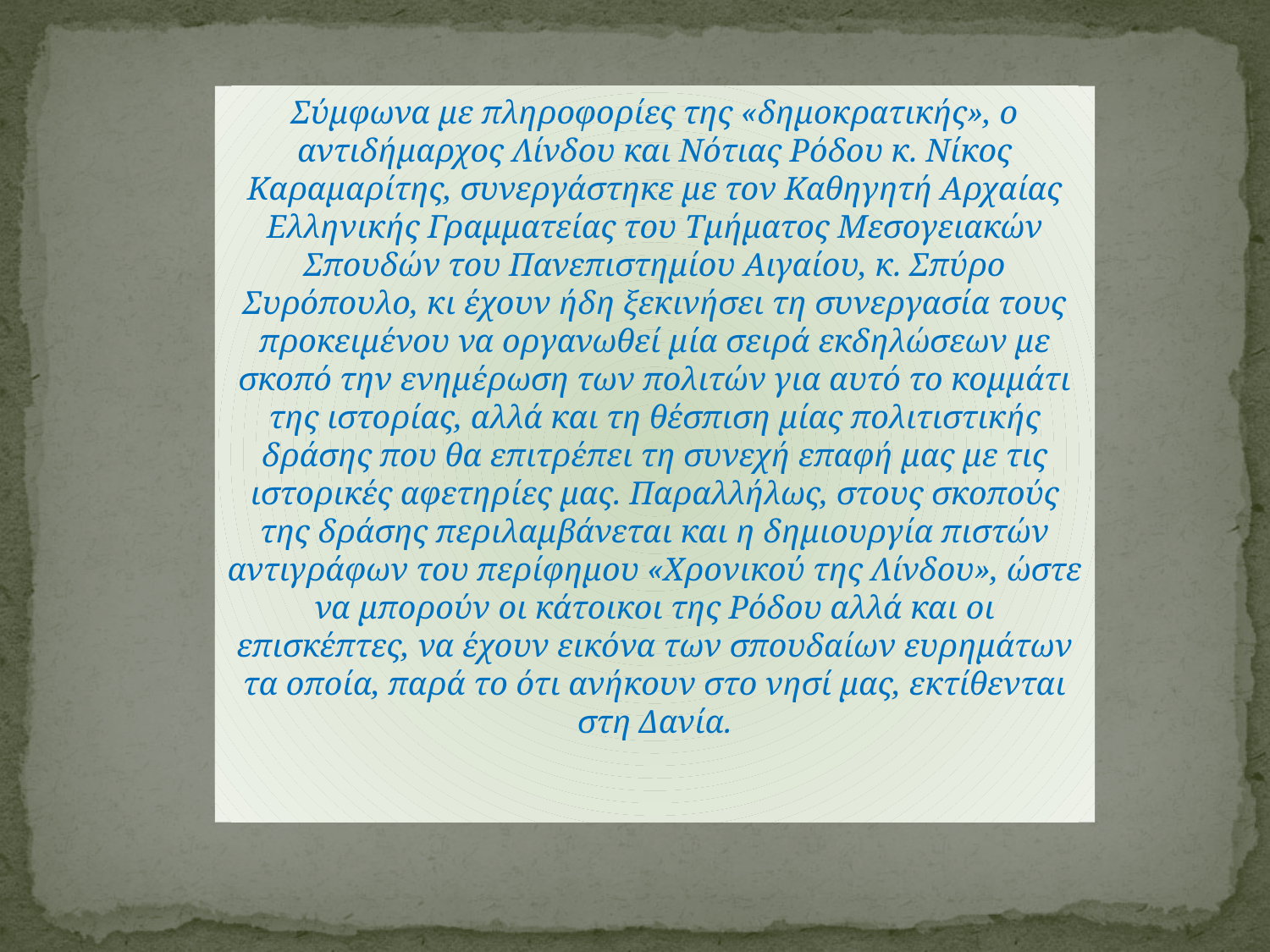

Σύμφωνα με πληροφορίες της «δημοκρατικής», ο αντιδήμαρχος Λίνδου και Νότιας Ρόδου κ. Νίκος Καραμαρίτης, συνεργάστηκε με τον Καθηγητή Αρχαίας Ελληνικής Γραμματείας του Τμήματος Μεσογειακών Σπουδών του Πανεπιστημίου Αιγαίου, κ. Σπύρο Συρόπουλο, κι έχουν ήδη ξεκινήσει τη συνεργασία τους προκειμένου να οργανωθεί μία σειρά εκδηλώσεων με σκοπό την ενημέρωση των πολιτών για αυτό το κομμάτι της ιστορίας, αλλά και τη θέσπιση μίας πολιτιστικής δράσης που θα επιτρέπει τη συνεχή επαφή μας με τις ιστορικές αφετηρίες μας. Παραλλήλως, στους σκοπούς της δράσης περιλαμβάνεται και η δημιουργία πιστών αντιγράφων του περίφημου «Χρονικού της Λίνδου», ώστε να μπορούν οι κάτοικοι της Ρόδου αλλά και οι επισκέπτες, να έχουν εικόνα των σπουδαίων ευρημάτων τα οποία, παρά το ότι ανήκουν στο νησί μας, εκτίθενται στη Δανία.